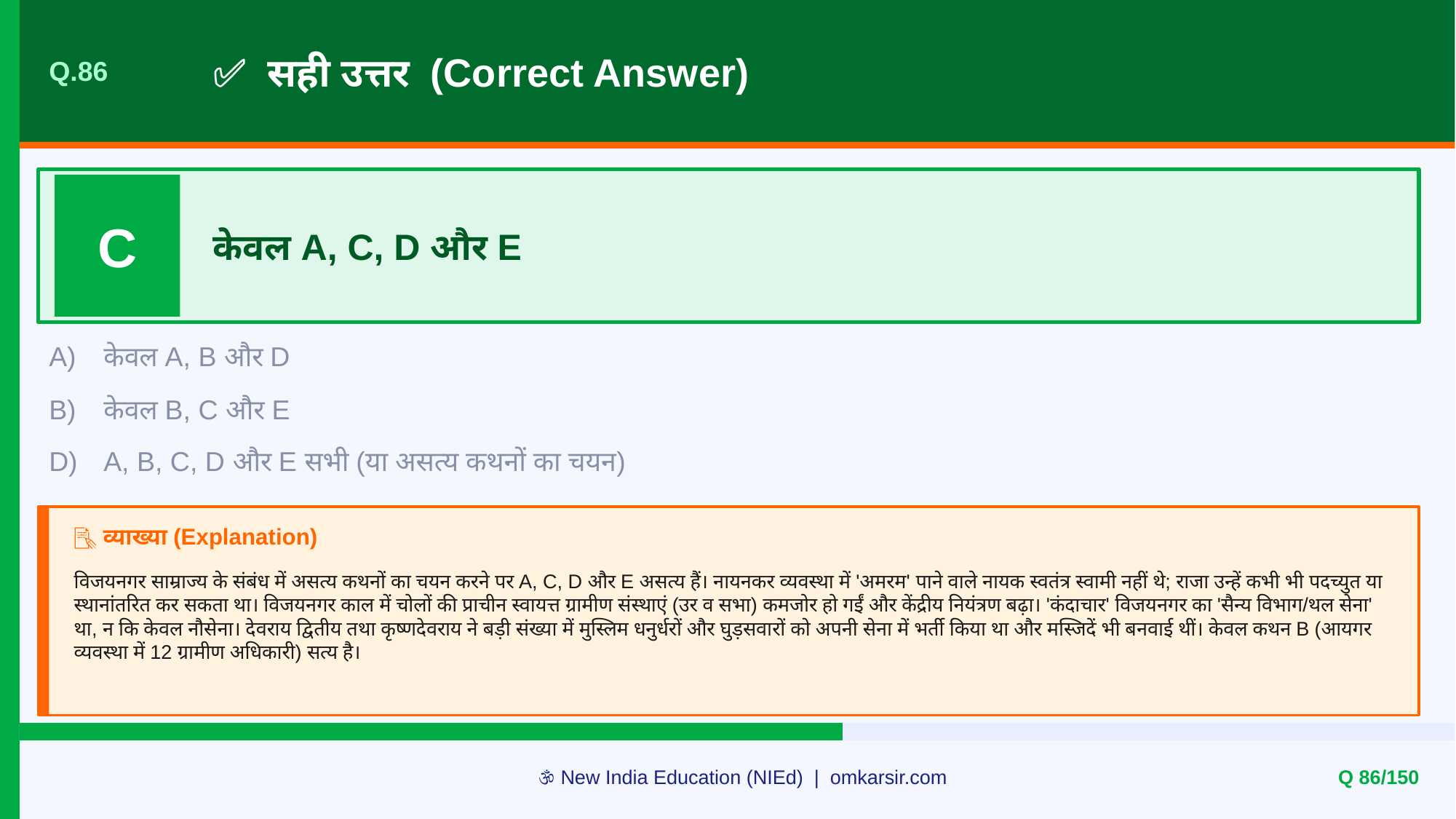

✅  सही उत्तर  (Correct Answer)
Q.86

C
केवल A, C, D और E
A)
केवल A, B और D
B)
केवल B, C और E
D)
A, B, C, D और E सभी (या असत्य कथनों का चयन)

📝 व्याख्या (Explanation)
विजयनगर साम्राज्य के संबंध में असत्य कथनों का चयन करने पर A, C, D और E असत्य हैं। नायनकर व्यवस्था में 'अमरम' पाने वाले नायक स्वतंत्र स्वामी नहीं थे; राजा उन्हें कभी भी पदच्युत या स्थानांतरित कर सकता था। विजयनगर काल में चोलों की प्राचीन स्वायत्त ग्रामीण संस्थाएं (उर व सभा) कमजोर हो गईं और केंद्रीय नियंत्रण बढ़ा। 'कंदाचार' विजयनगर का 'सैन्य विभाग/थल सेना' था, न कि केवल नौसेना। देवराय द्वितीय तथा कृष्णदेवराय ने बड़ी संख्या में मुस्लिम धनुर्धरों और घुड़सवारों को अपनी सेना में भर्ती किया था और मस्जिदें भी बनवाई थीं। केवल कथन B (आयगर व्यवस्था में 12 ग्रामीण अधिकारी) सत्य है।

🕉️ New India Education (NIEd)  |  omkarsir.com
Q 86/150